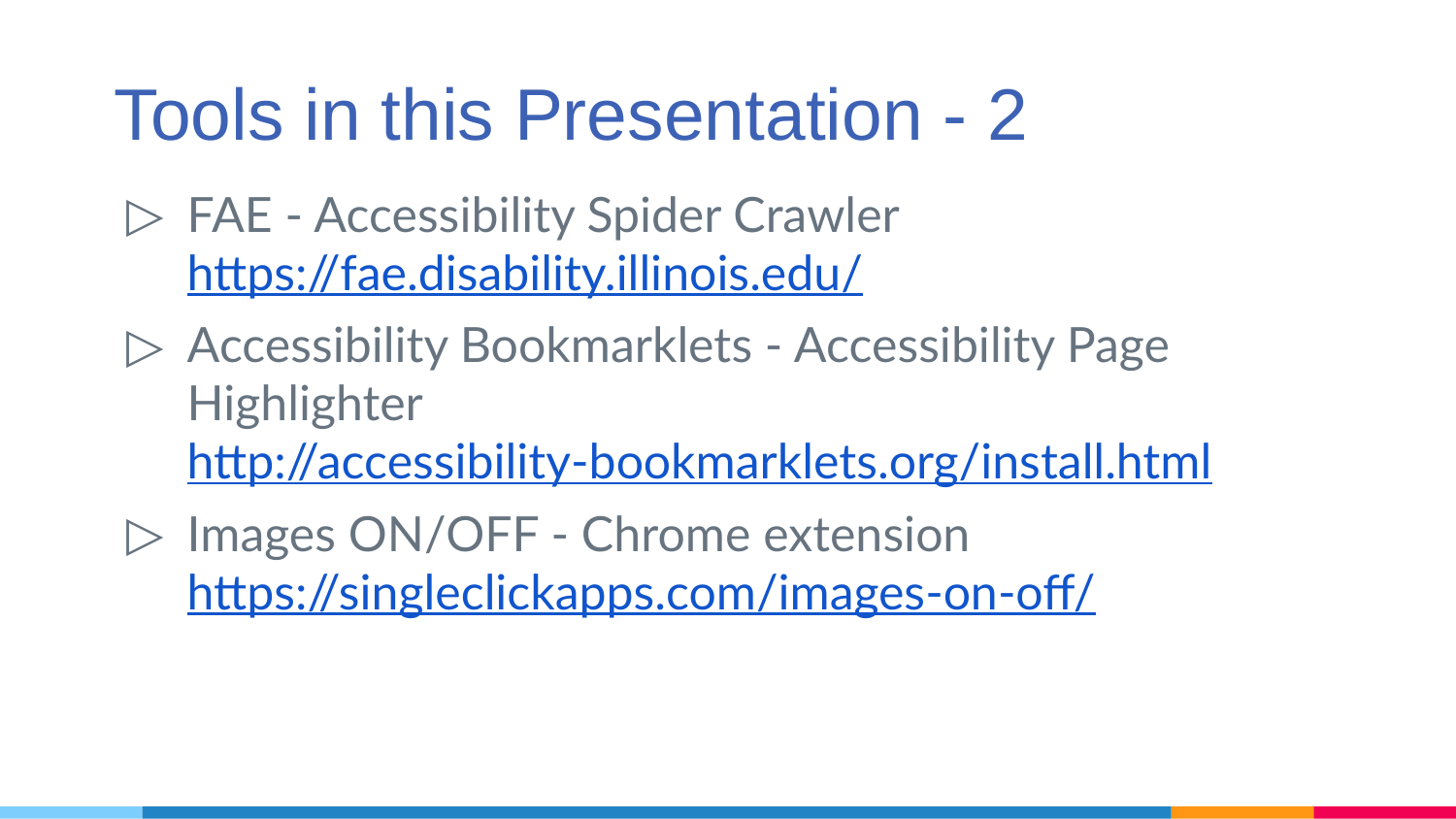

# Tools in this Presentation - 2
FAE - Accessibility Spider Crawler
https://fae.disability.illinois.edu/
Accessibility Bookmarklets - Accessibility Page Highlighter
http://accessibility-bookmarklets.org/install.html
Images ON/OFF - Chrome extension
https://singleclickapps.com/images-on-off/